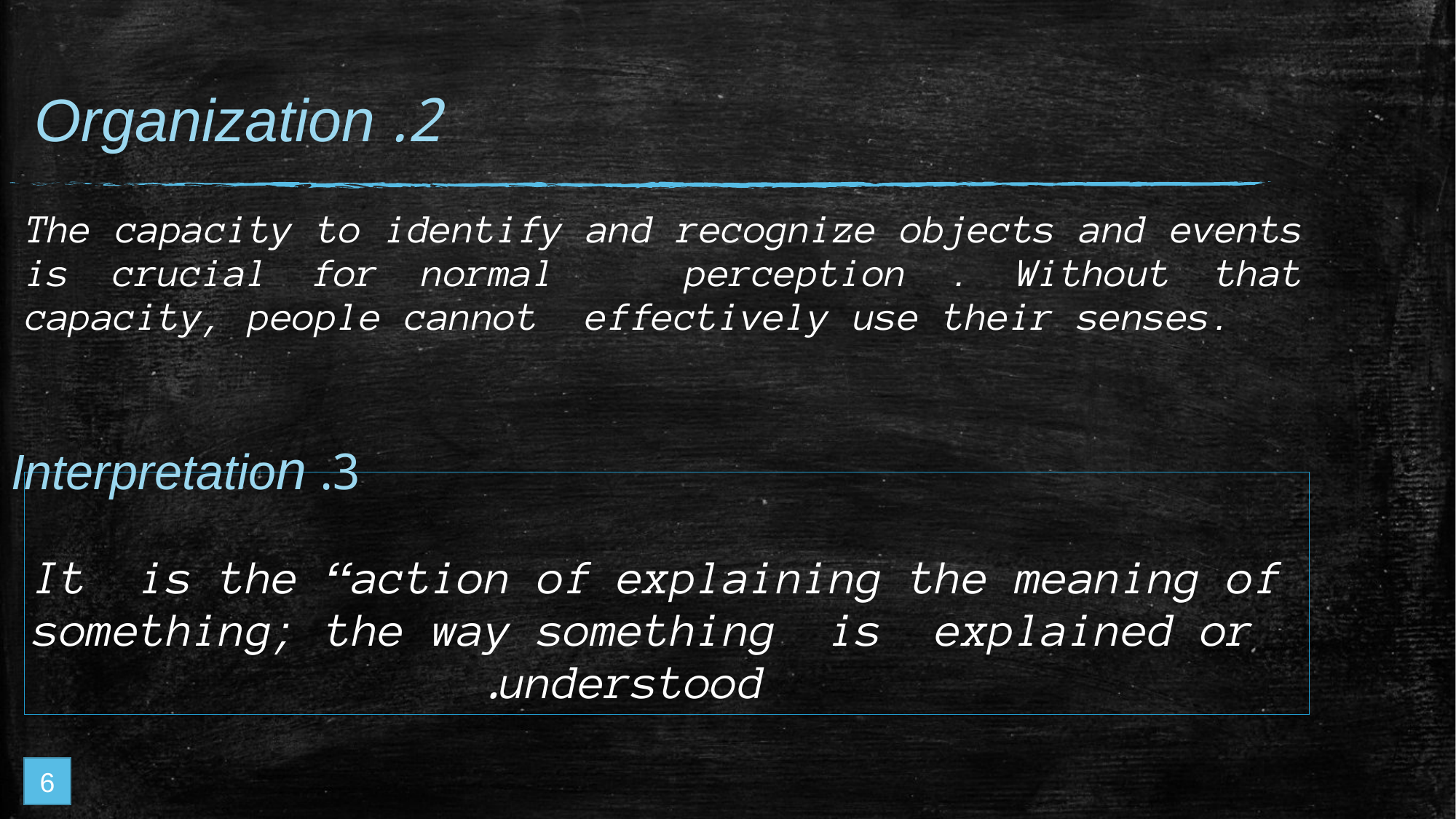

2. Organization

The capacity to identify and recognize objects and events is crucial for normal   perception . Without that capacity, people cannot  effectively use their senses.

3. Interpretation

# It  is the “action of explaining the meaning of something; the way something  is  explained or understood.
6
kkkkk